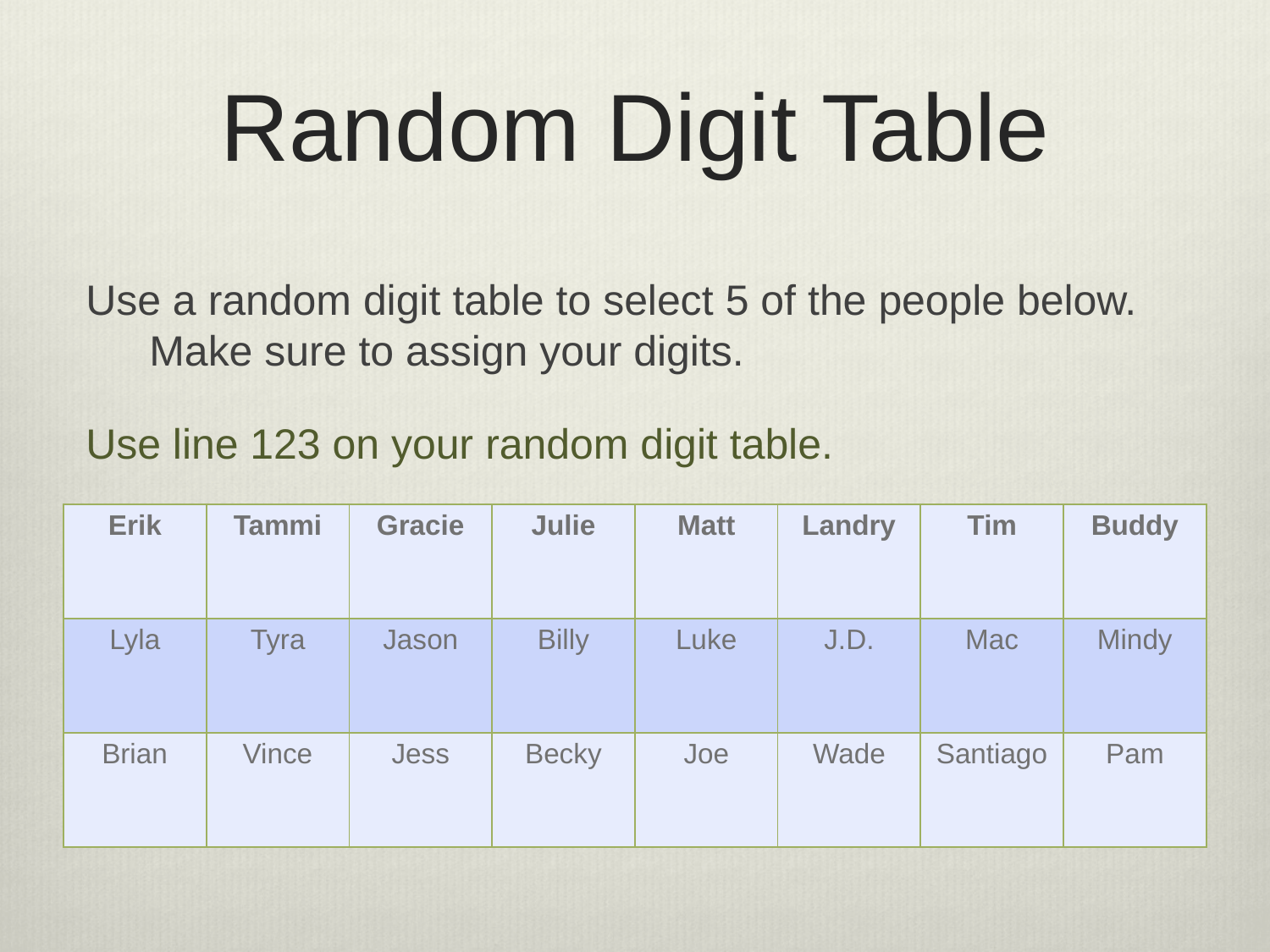

# Random Digit Table
Use a random digit table to select 5 of the people below. Make sure to assign your digits.
Use line 123 on your random digit table.
| Erik | Tammi | Gracie | Julie | Matt | Landry | Tim | Buddy |
| --- | --- | --- | --- | --- | --- | --- | --- |
| Lyla | Tyra | Jason | Billy | Luke | J.D. | Mac | Mindy |
| Brian | Vince | Jess | Becky | Joe | Wade | Santiago | Pam |